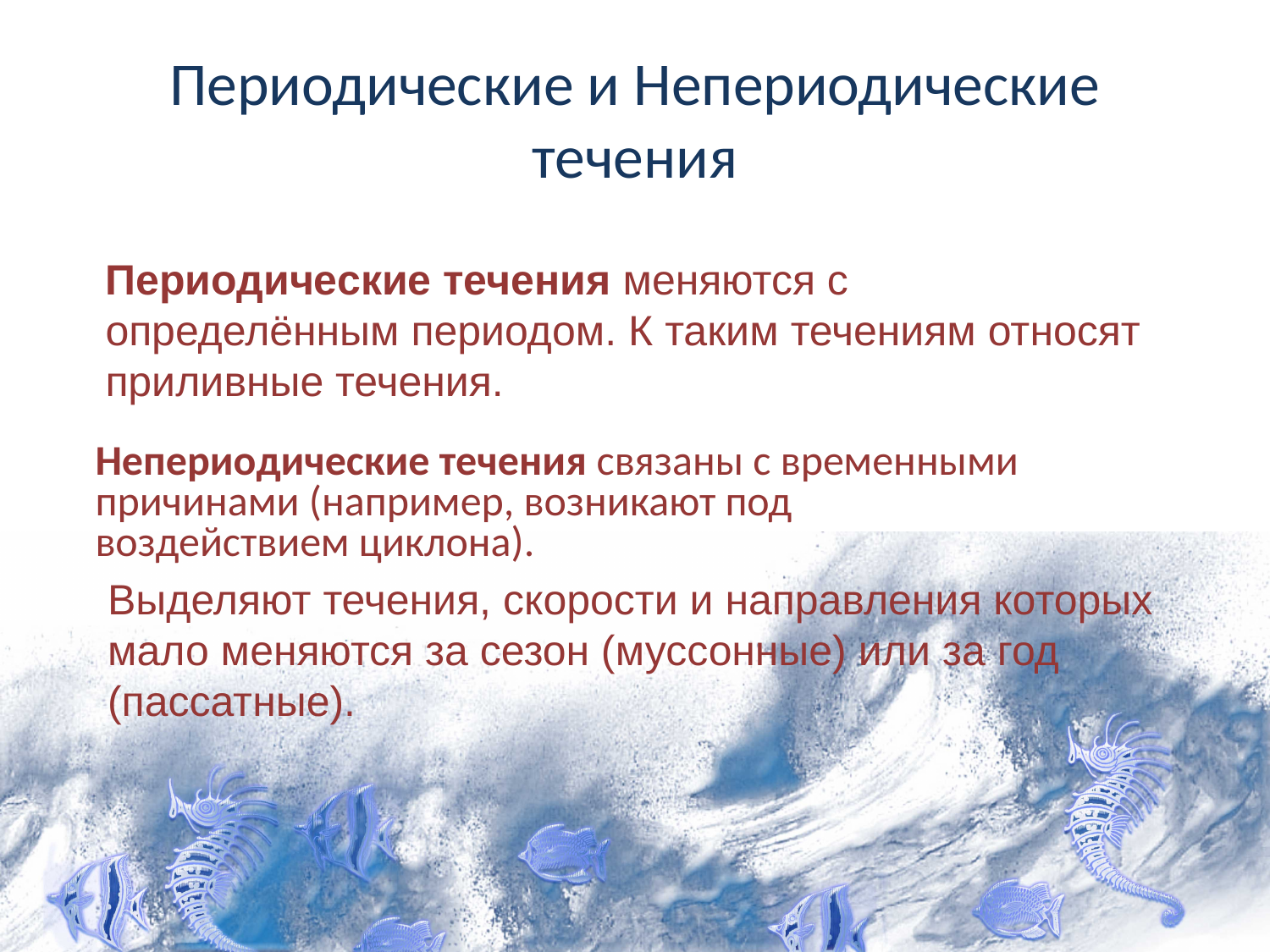

# Периодические и Непериодические течения
Периодические течения меняются с определённым периодом. К таким течениям относят приливные течения.
	Непериодические течения связаны с временными причинами (например, возникают под воздействием циклона).

Выделяют течения, скорости и направления которых мало меняются за сезон (муссонные) или за год (пассатные).